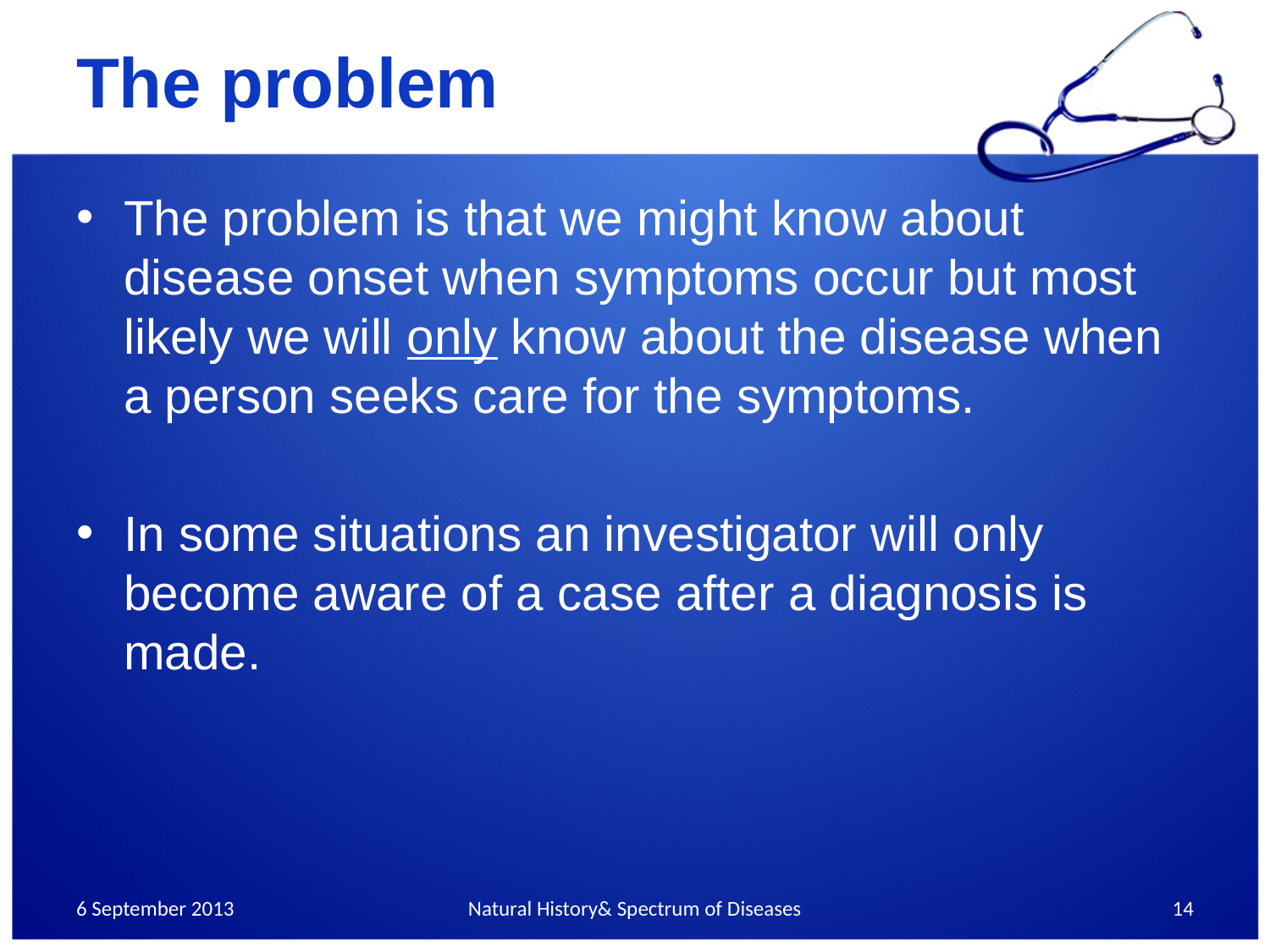

# The problem
The problem is that we might know about disease onset when symptoms occur but most likely we will only know about the disease when a person seeks care for the symptoms.

In some situations an investigator will only become aware of a case after a diagnosis is made.
6 September 2013
Natural History& Spectrum of Diseases
14